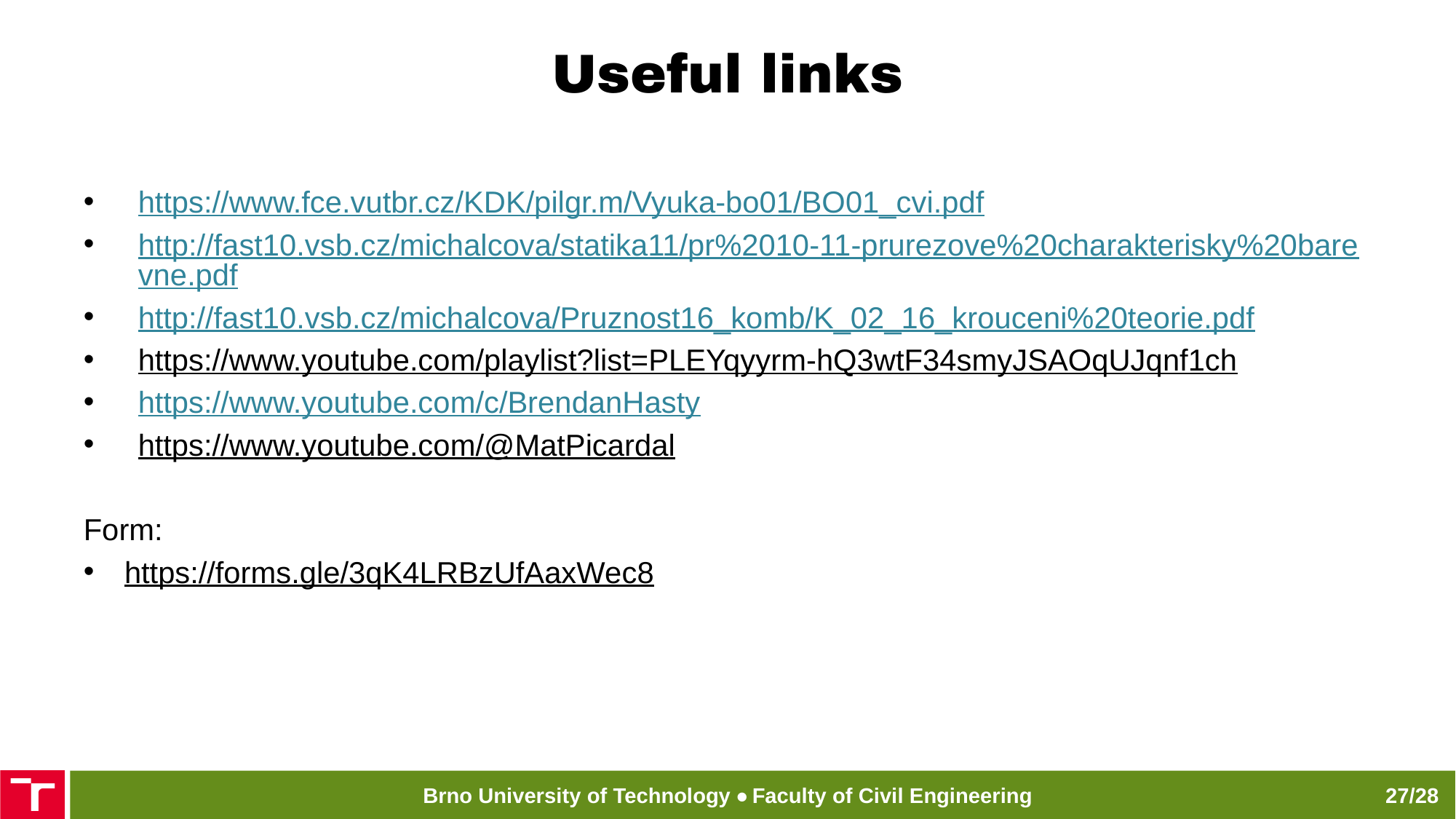

# Useful links
https://www.fce.vutbr.cz/KDK/pilgr.m/Vyuka-bo01/BO01_cvi.pdf
http://fast10.vsb.cz/michalcova/statika11/pr%2010-11-prurezove%20charakterisky%20barevne.pdf
http://fast10.vsb.cz/michalcova/Pruznost16_komb/K_02_16_krouceni%20teorie.pdf
https://www.youtube.com/playlist?list=PLEYqyyrm-hQ3wtF34smyJSAOqUJqnf1ch
https://www.youtube.com/c/BrendanHasty
https://www.youtube.com/@MatPicardal

Form:
https://forms.gle/3qK4LRBzUfAaxWec8